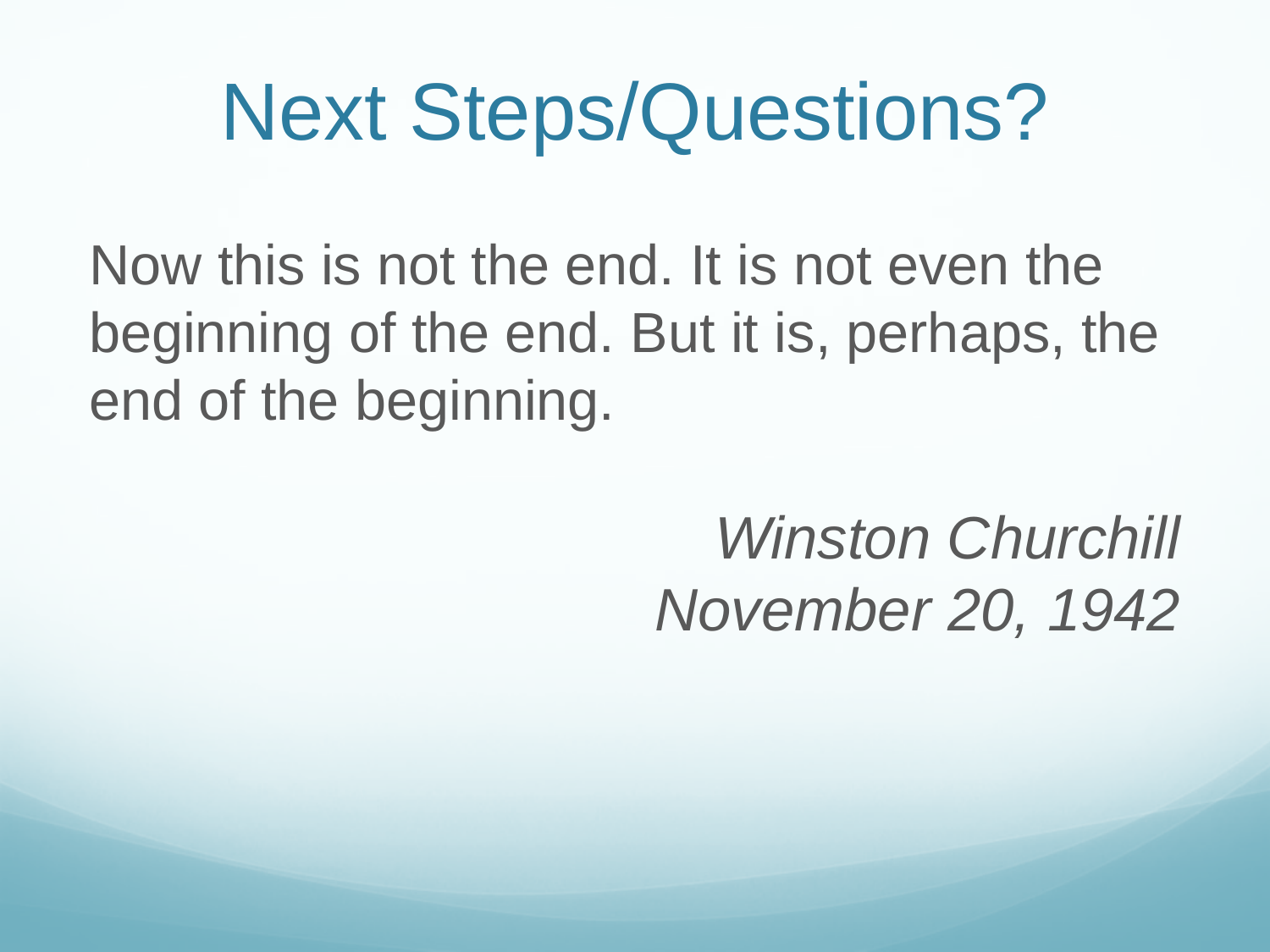

# Next Steps/Questions?
Now this is not the end. It is not even the beginning of the end. But it is, perhaps, the end of the beginning.

Winston Churchill
November 20, 1942